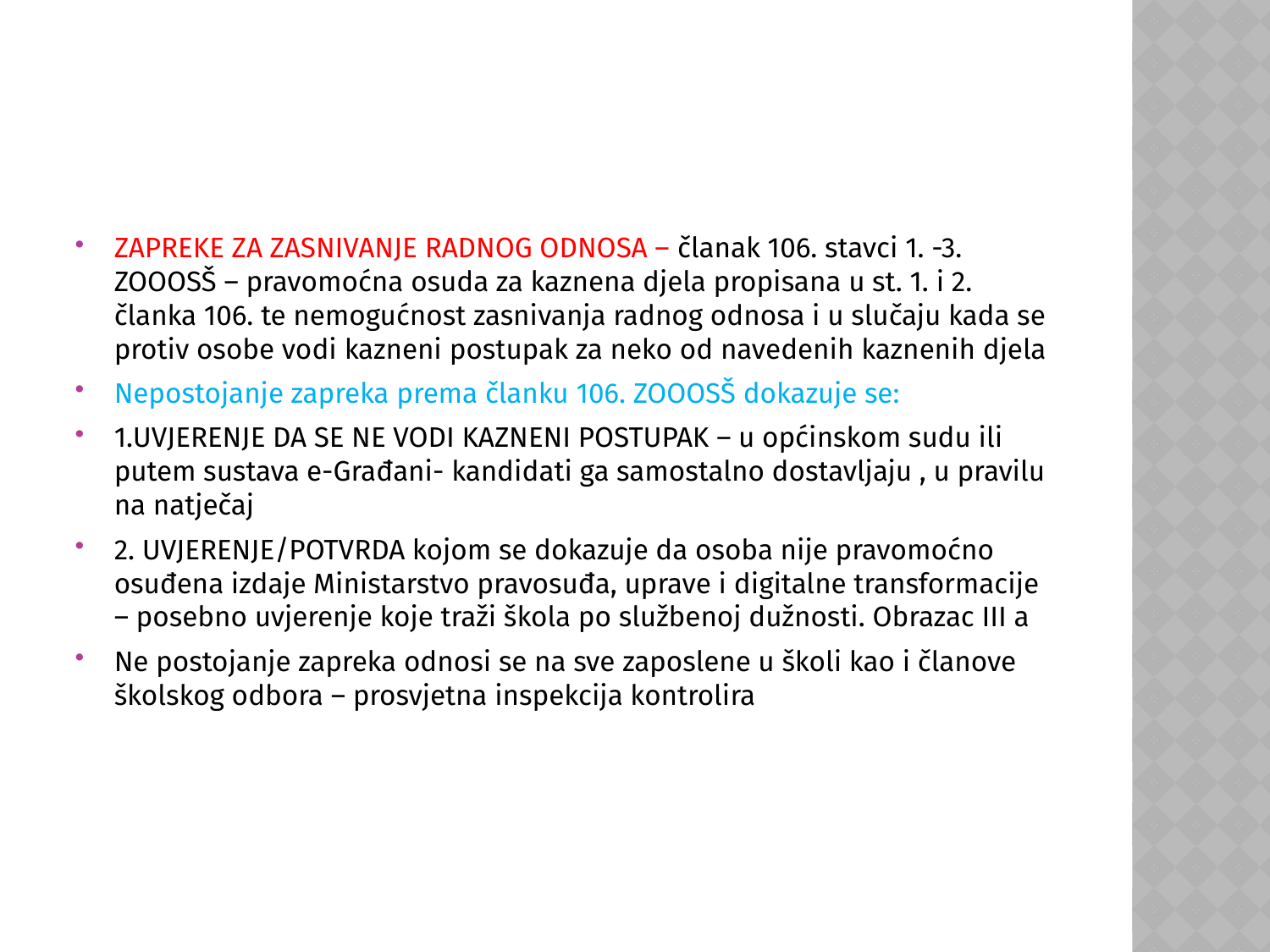

#
ZAPREKE ZA ZASNIVANJE RADNOG ODNOSA – članak 106. stavci 1. -3.  ZOOOSŠ – pravomoćna osuda za kaznena djela propisana u st. 1. i 2. članka 106. te nemogućnost zasnivanja radnog odnosa i u slučaju kada se protiv osobe vodi kazneni postupak za neko od navedenih kaznenih djela
Nepostojanje zapreka prema članku 106. ZOOOSŠ dokazuje se:
1.UVJERENJE DA SE NE VODI KAZNENI POSTUPAK – u općinskom sudu ili putem sustava e-Građani- kandidati ga samostalno dostavljaju , u pravilu na natječaj
2. UVJERENJE/POTVRDA kojom se dokazuje da osoba nije pravomoćno osuđena izdaje Ministarstvo pravosuđa, uprave i digitalne transformacije – posebno uvjerenje koje traži škola po službenoj dužnosti. Obrazac III a
Ne postojanje zapreka odnosi se na sve zaposlene u školi kao i članove školskog odbora – prosvjetna inspekcija kontrolira